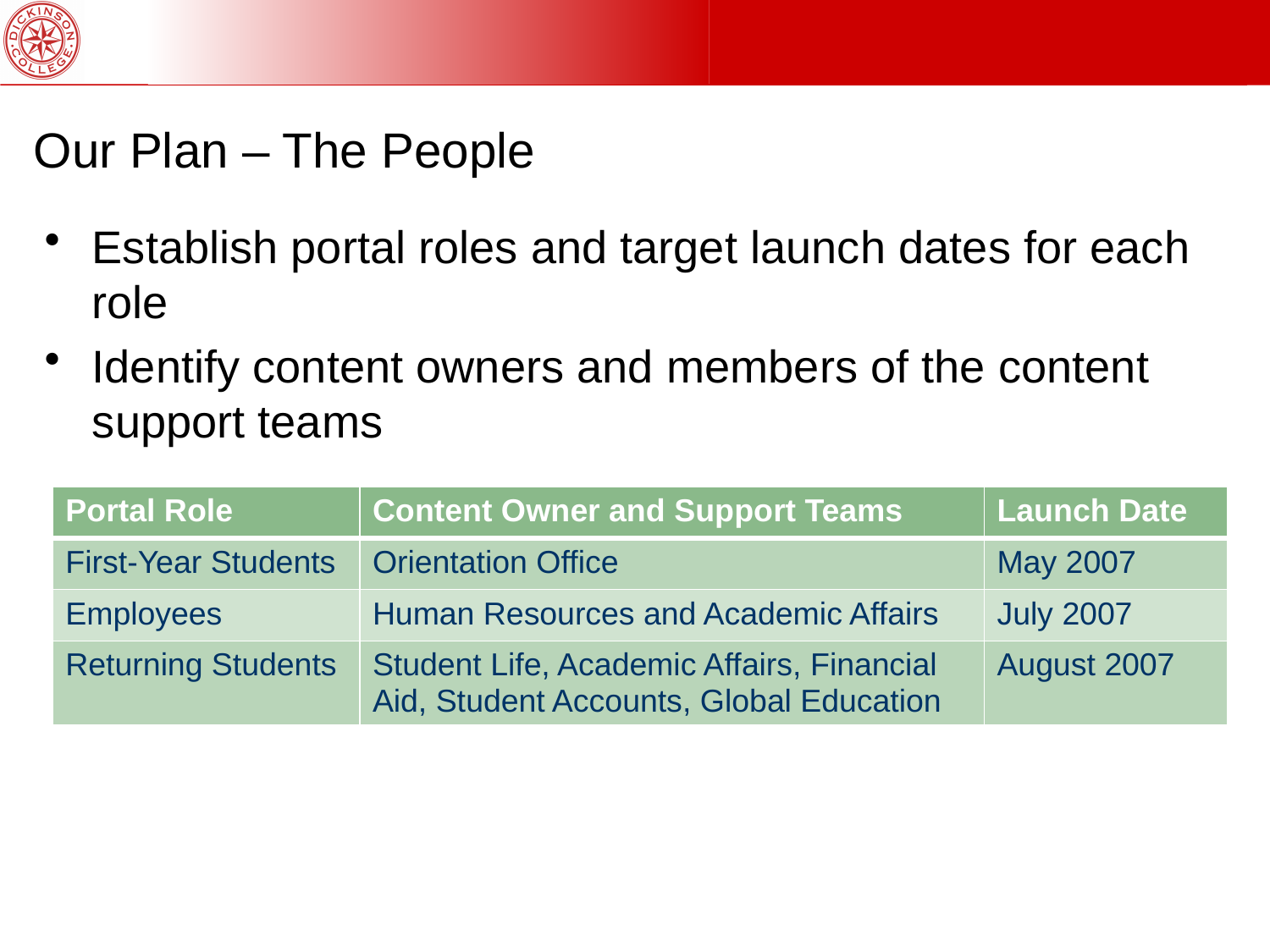

# Our Plan – The People
Establish portal roles and target launch dates for each role
Identify content owners and members of the content support teams

| Portal Role | Content Owner and Support Teams | Launch Date |
| --- | --- | --- |
| First-Year Students | Orientation Office | May 2007 |
| Employees | Human Resources and Academic Affairs | July 2007 |
| Returning Students | Student Life, Academic Affairs, Financial Aid, Student Accounts, Global Education | August 2007 |